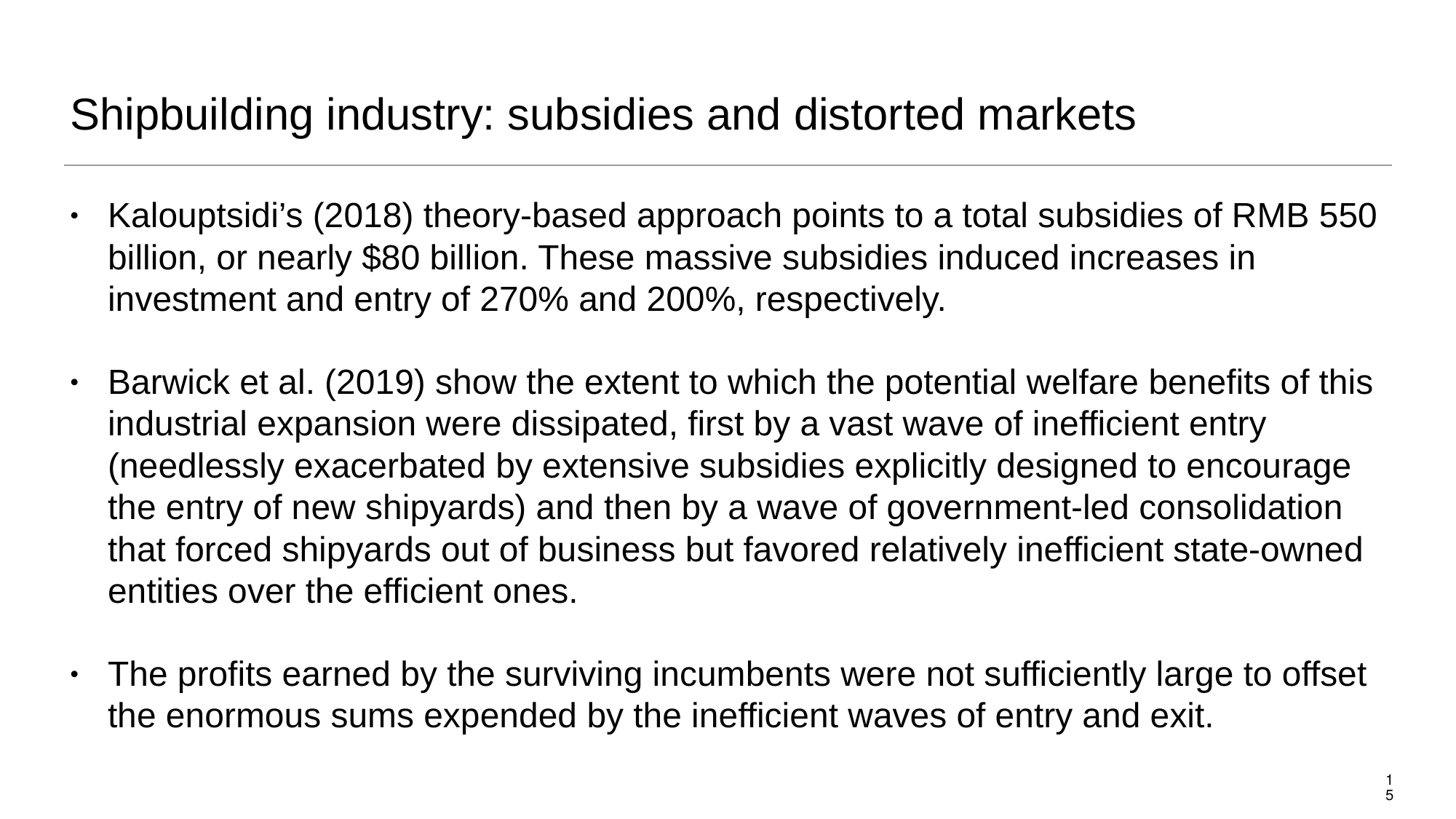

# Shipbuilding industry: subsidies and distorted markets
Kalouptsidi’s (2018) theory-based approach points to a total subsidies of RMB 550 billion, or nearly $80 billion. These massive subsidies induced increases in investment and entry of 270% and 200%, respectively.
Barwick et al. (2019) show the extent to which the potential welfare benefits of this industrial expansion were dissipated, first by a vast wave of inefficient entry (needlessly exacerbated by extensive subsidies explicitly designed to encourage the entry of new shipyards) and then by a wave of government-led consolidation that forced shipyards out of business but favored relatively inefficient state-owned entities over the efficient ones.
The profits earned by the surviving incumbents were not sufficiently large to offset the enormous sums expended by the inefficient waves of entry and exit.
15